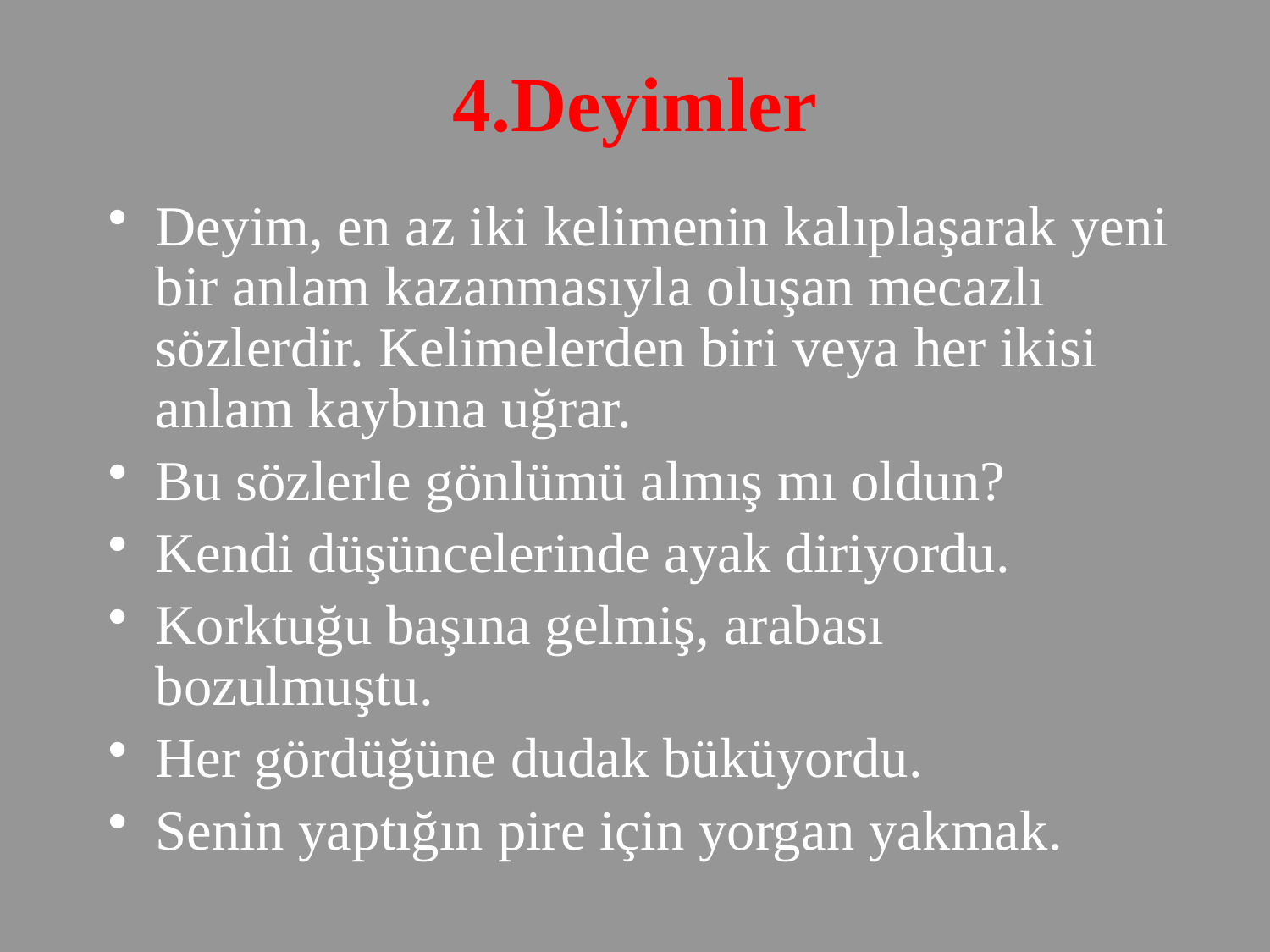

# 4.Deyimler
Deyim, en az iki kelimenin kalıplaşarak yeni bir anlam kazanmasıyla oluşan mecazlı sözlerdir. Kelimelerden biri veya her ikisi anlam kaybına uğrar.
Bu sözlerle gönlümü almış mı oldun?
Kendi düşüncelerinde ayak diriyordu.
Korktuğu başına gelmiş, arabası bozulmuştu.
Her gördüğüne dudak büküyordu.
Senin yaptığın pire için yorgan yakmak.